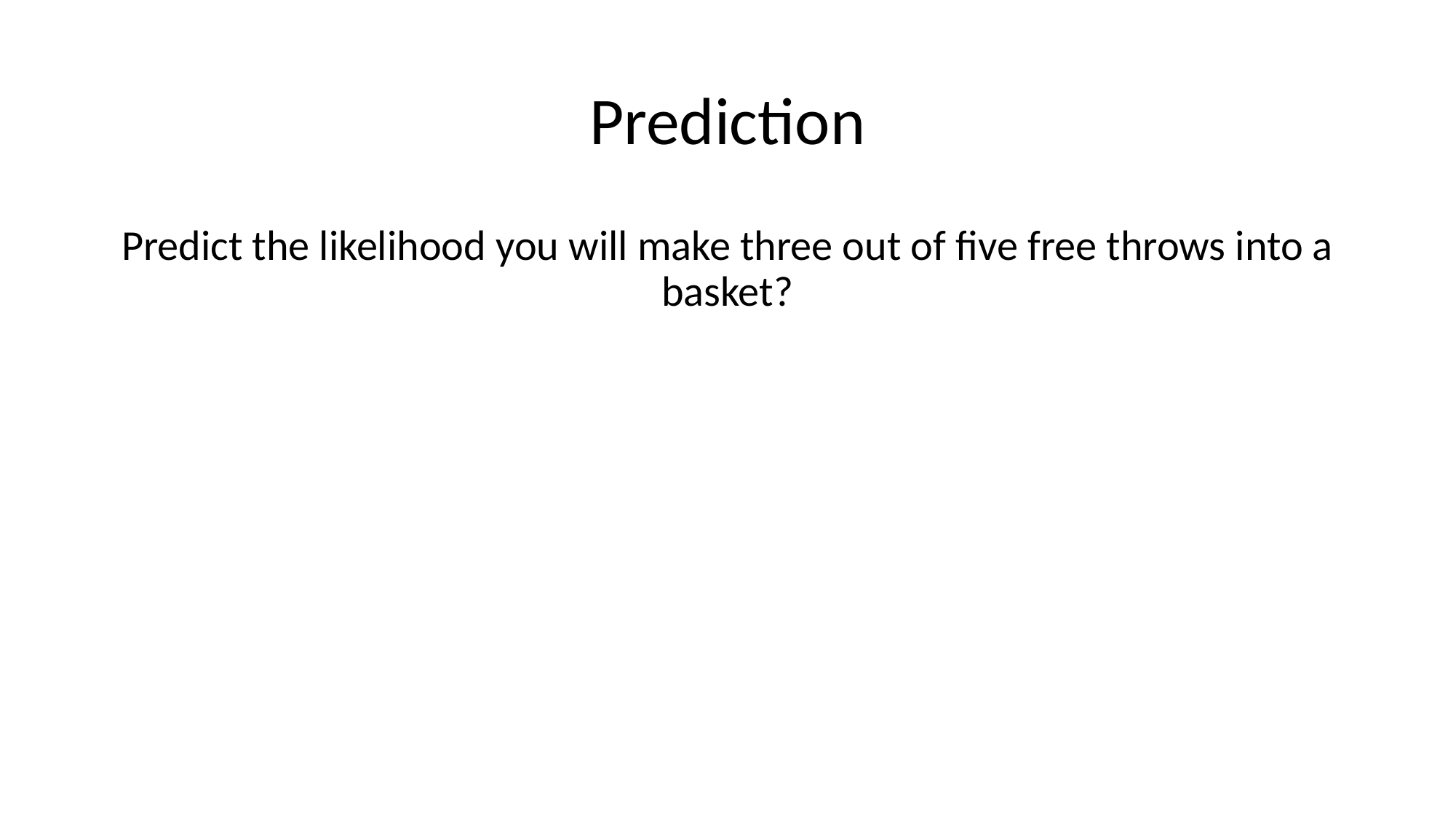

# Prediction
Predict the likelihood you will make three out of five free throws into a basket?